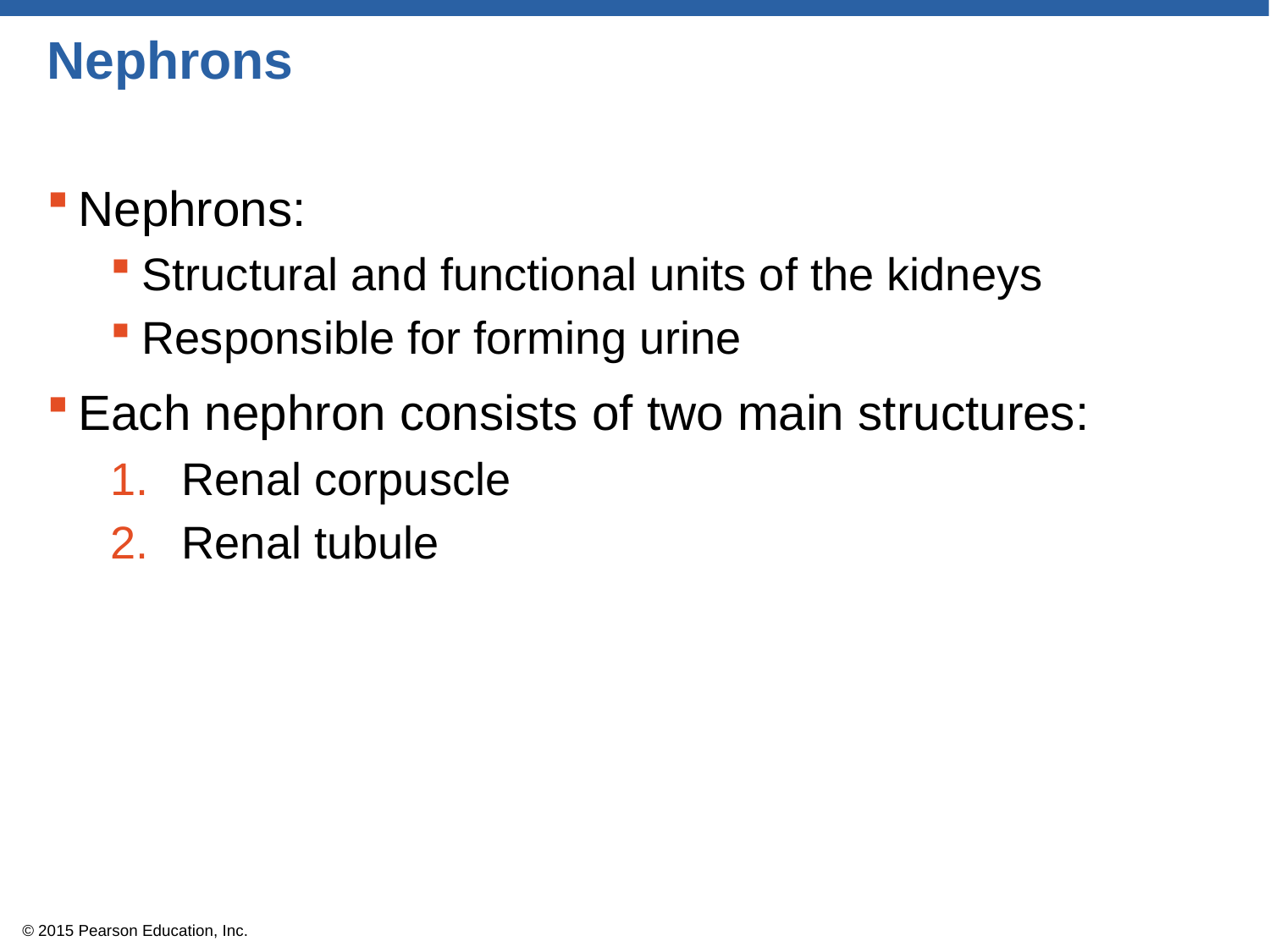

# Nephrons
Nephrons:
Structural and functional units of the kidneys
Responsible for forming urine
Each nephron consists of two main structures:
Renal corpuscle
Renal tubule

© 2015 Pearson Education, Inc.